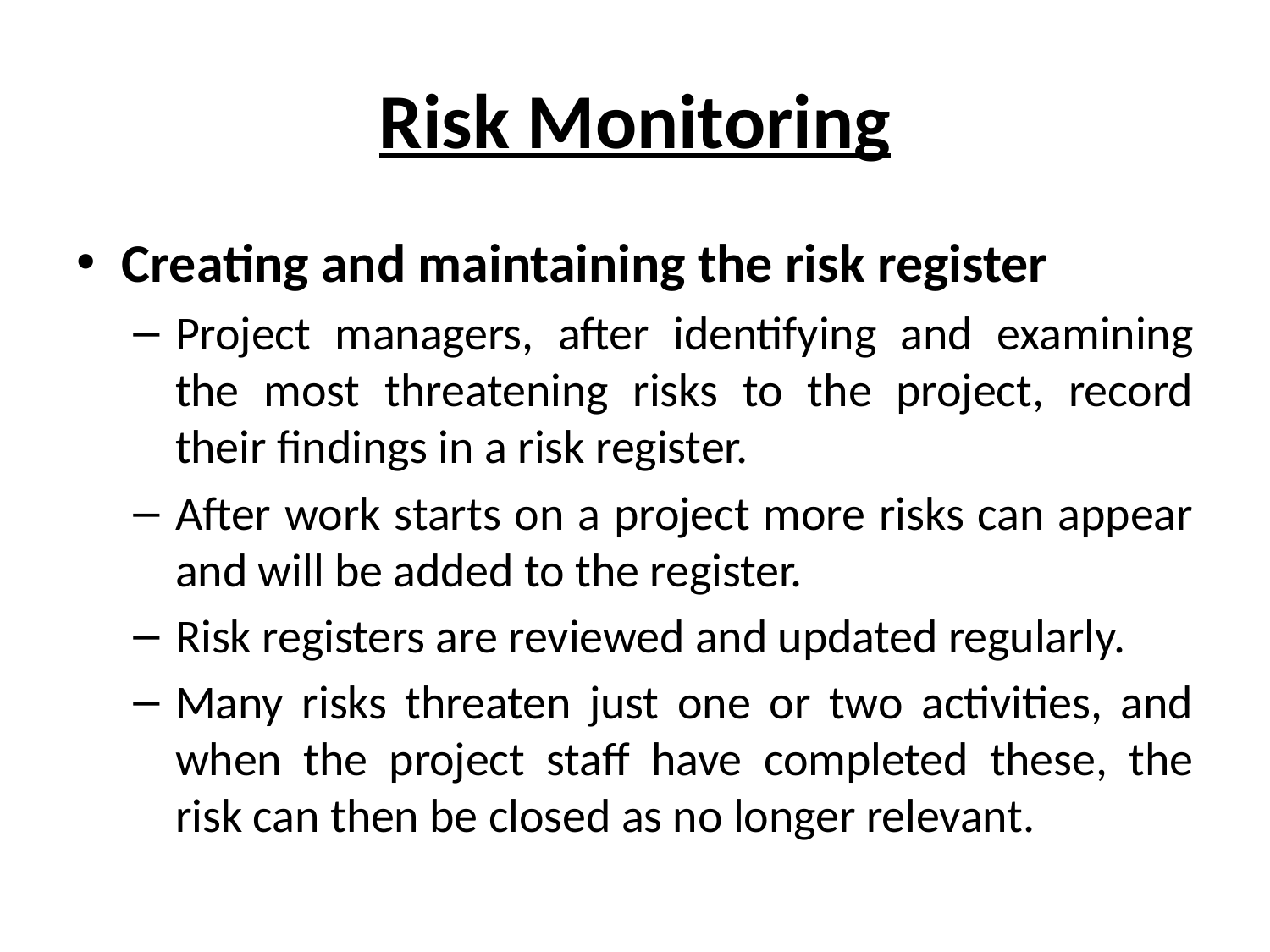

# Risk Monitoring
Creating and maintaining the risk register
Project managers, after identifying and examining the most threatening risks to the project, record their findings in a risk register.
After work starts on a project more risks can appear and will be added to the register.
Risk registers are reviewed and updated regularly.
Many risks threaten just one or two activities, and when the project staff have completed these, the risk can then be closed as no longer relevant.